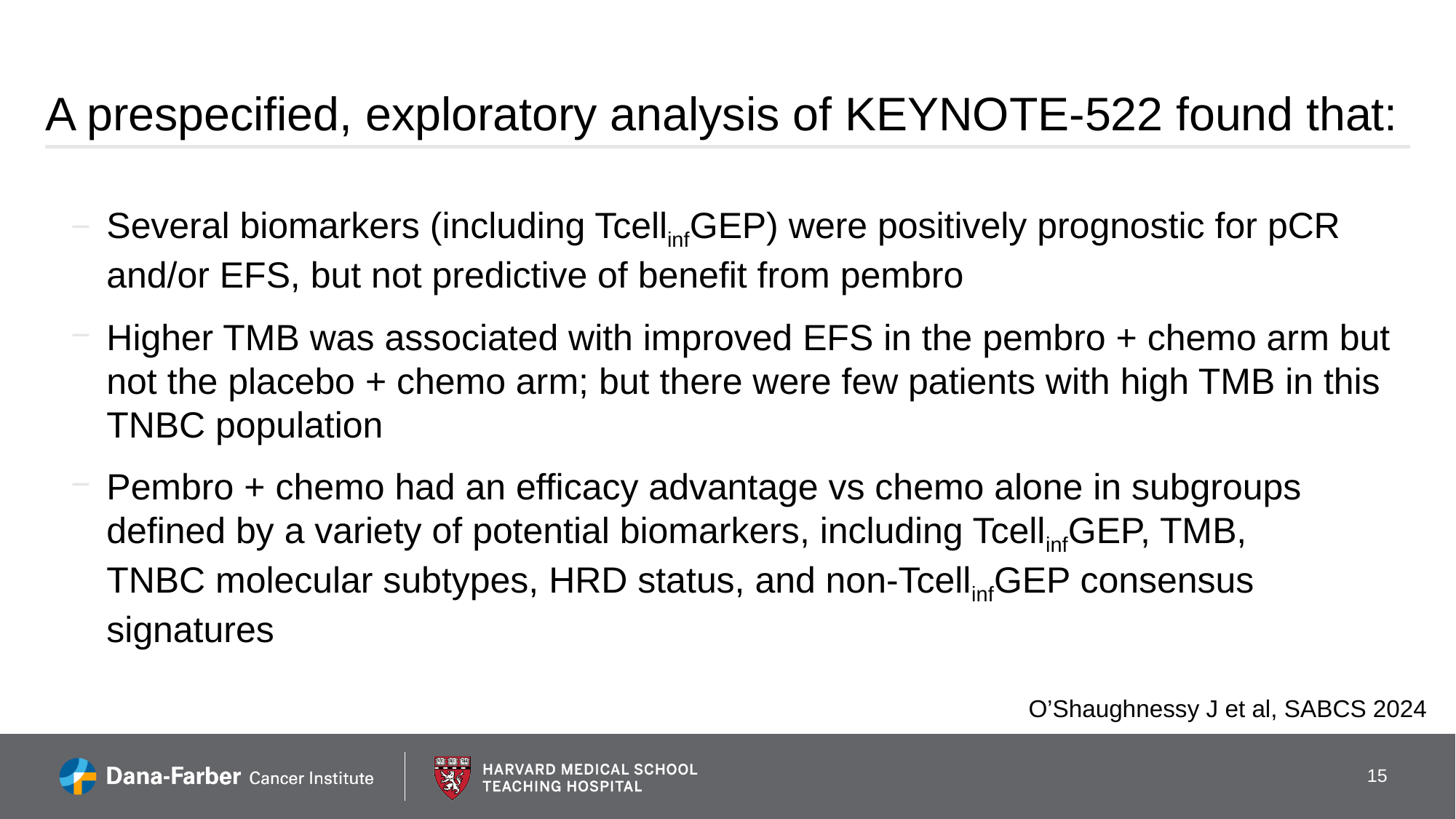

San Antonio Breast Cancer Symposium (SABCS), December 10–13, 2024

# A prespecified, exploratory analysis of KEYNOTE-522 found that:
Several biomarkers (including TcellinfGEP) were positively prognostic for pCR and/or EFS, but not predictive of benefit from pembro
Higher TMB was associated with improved EFS in the pembro + chemo arm but not the placebo + chemo arm; but there were few patients with high TMB in this TNBC population
Pembro + chemo had an efficacy advantage vs chemo alone in subgroups defined by a variety of potential biomarkers, including TcellinfGEP, TMB,
TNBC molecular subtypes, HRD status, and non-TcellinfGEP consensus signatures
O’Shaughnessy J et al, SABCS 2024